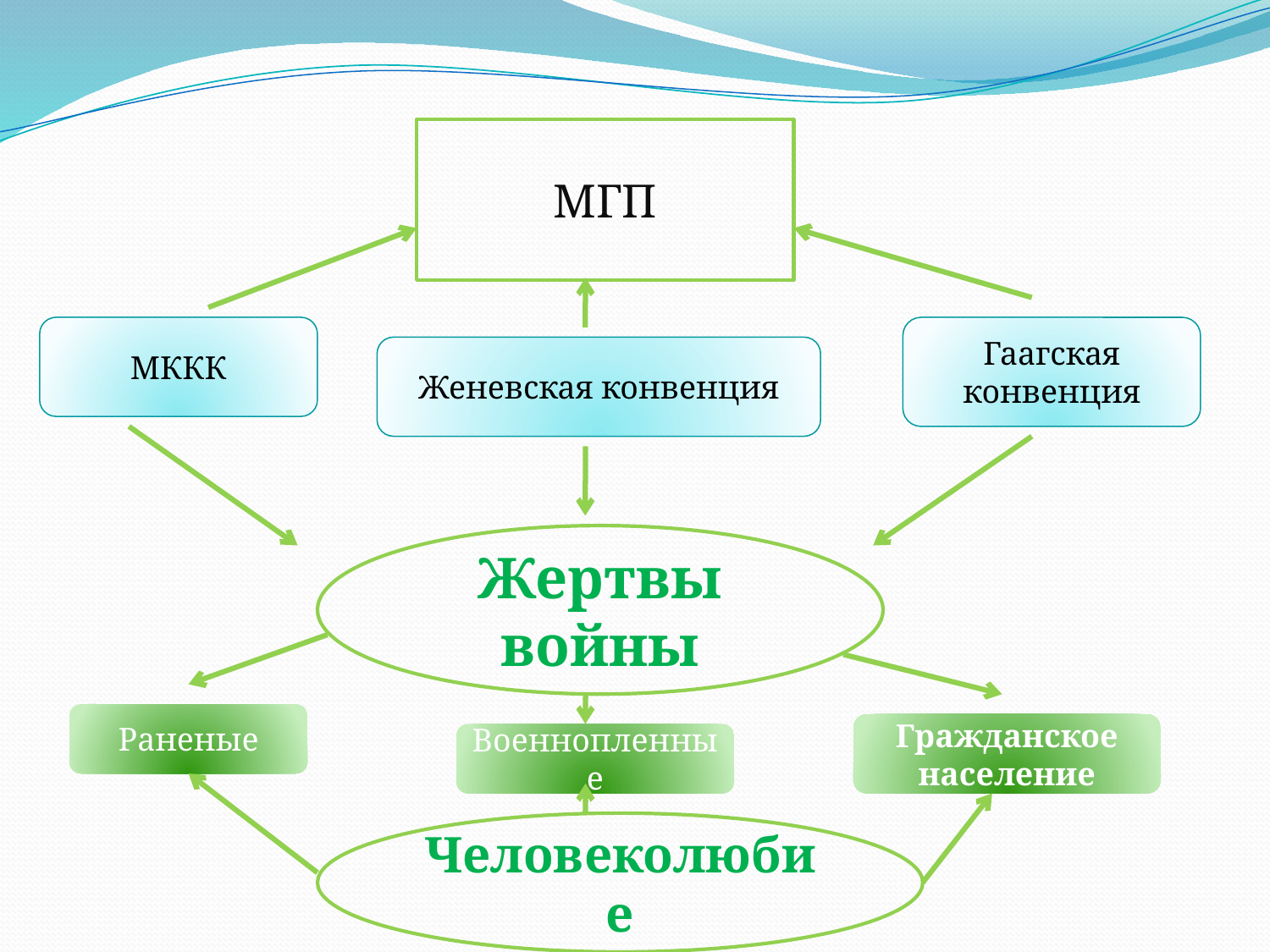

МГП
МККК
Гаагская конвенция
Гаагская конвенция
Женевская конвенция
Жертвы войны
Раненые
Гражданское население
Военнопленные
Человеколюбие